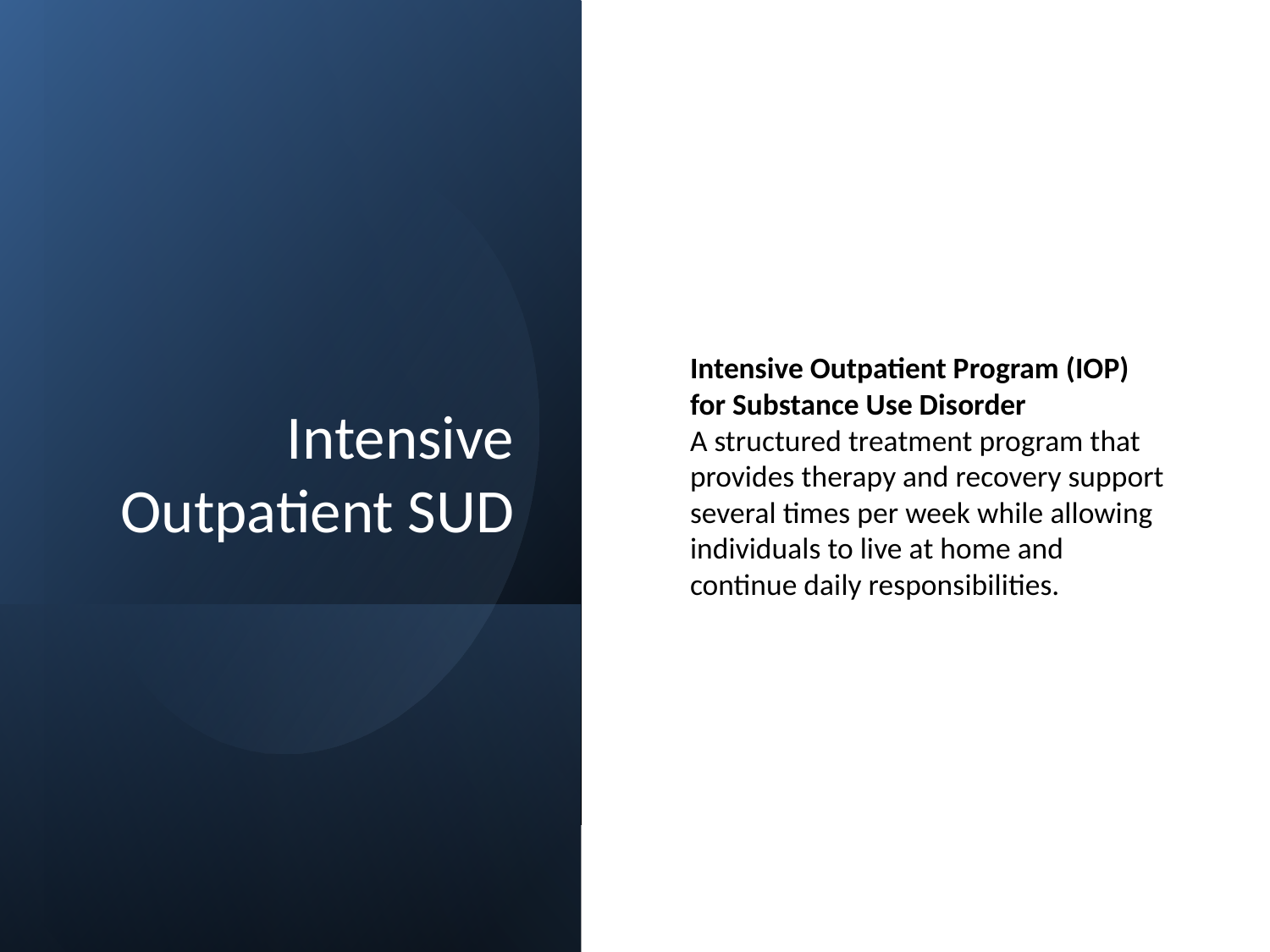

# Intensive Outpatient SUD
Intensive Outpatient Program (IOP) for Substance Use Disorder
A structured treatment program that provides therapy and recovery support several times per week while allowing individuals to live at home and continue daily responsibilities.